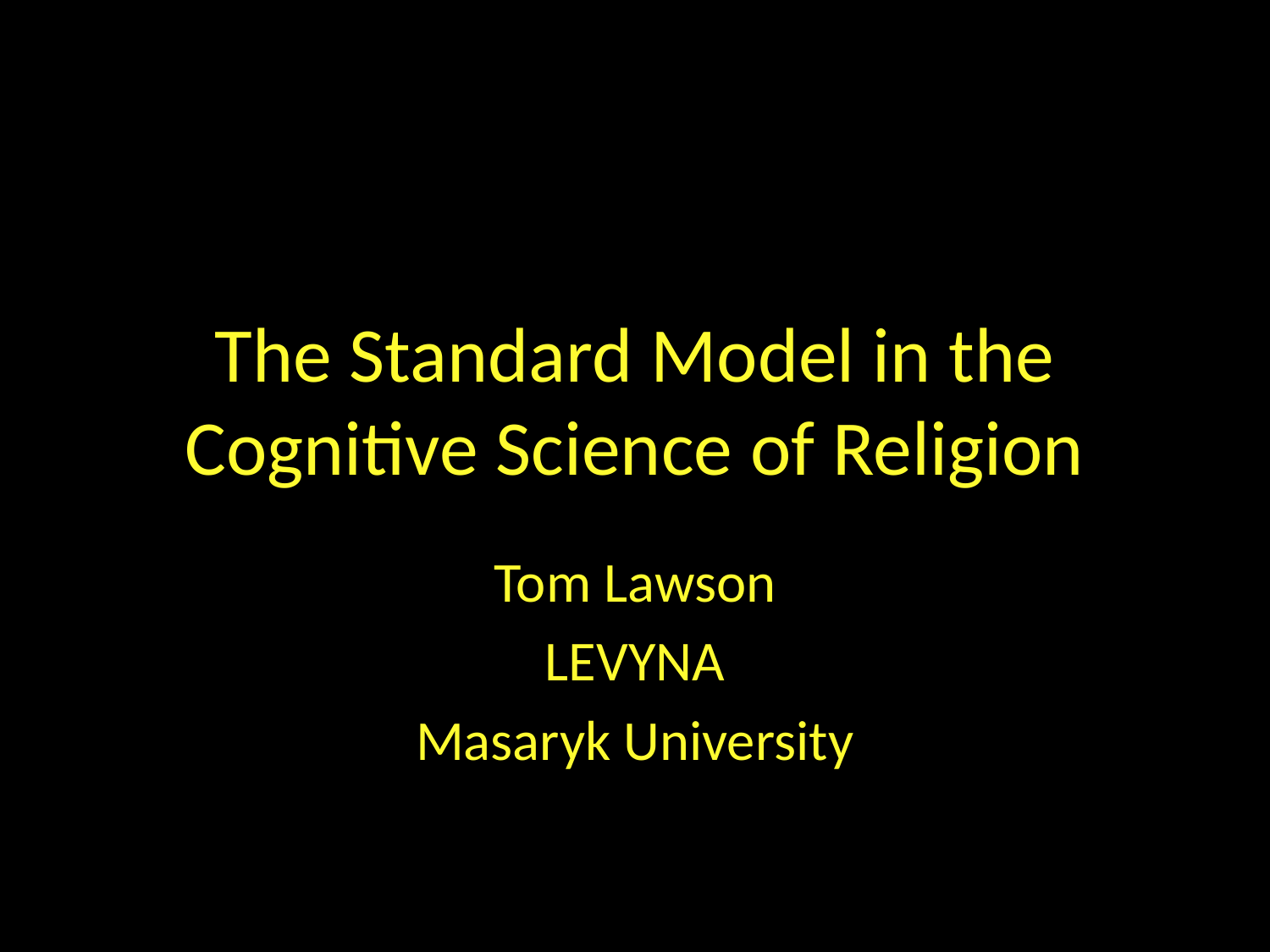

# The Standard Model in the Cognitive Science of Religion
Tom Lawson
LEVYNA
Masaryk University